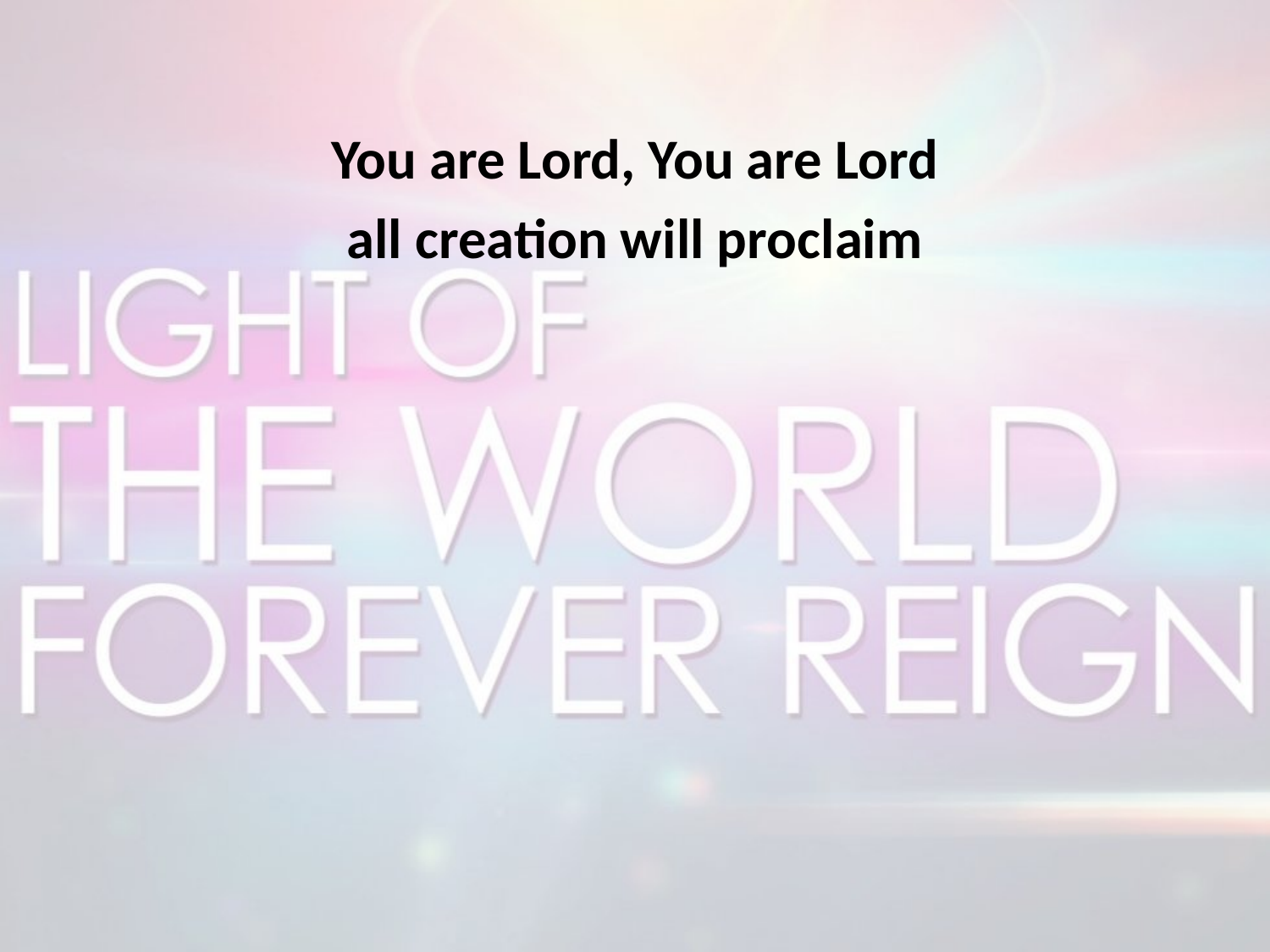

You are Lord, You are Lord
all creation will proclaim